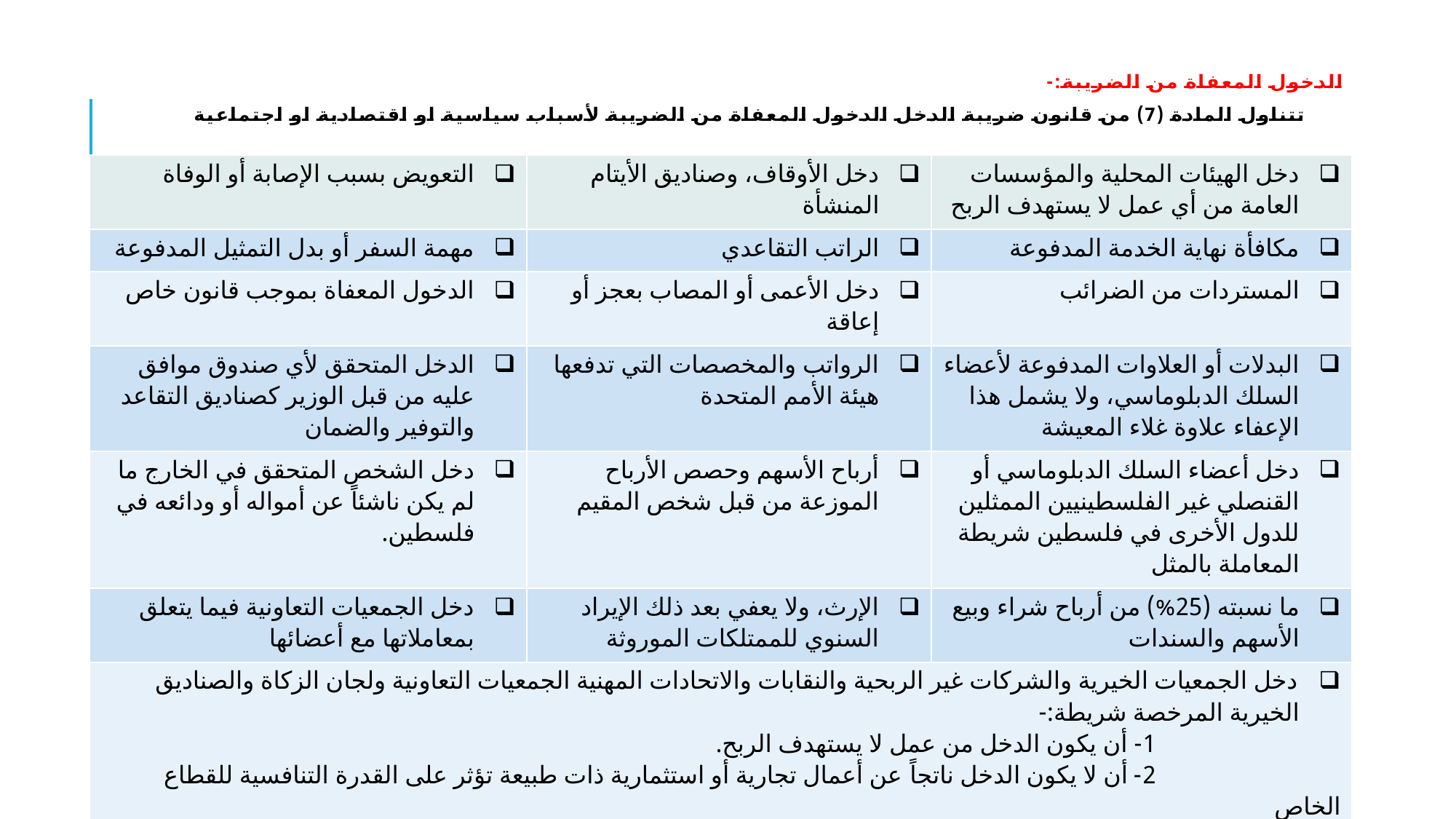

# الدخول المعفاة من الضريبة:- تتناول المادة (7) من قانون ضريبة الدخل الدخول المعفاة من الضريبة لأسباب سياسية او اقتصادية او اجتماعية
| التعويض بسبب الإصابة أو الوفاة | دخل الأوقاف، وصناديق الأيتام المنشأة | دخل الهيئات المحلية والمؤسسات العامة من أي عمل لا يستهدف الربح |
| --- | --- | --- |
| مهمة السفر أو بدل التمثيل المدفوعة | الراتب التقاعدي | مكافأة نهاية الخدمة المدفوعة |
| الدخول المعفاة بموجب قانون خاص | دخل الأعمى أو المصاب بعجز أو إعاقة | المستردات من الضرائب |
| الدخل المتحقق لأي صندوق موافق عليه من قبل الوزير كصناديق التقاعد والتوفير والضمان | الرواتب والمخصصات التي تدفعها هيئة الأمم المتحدة | البدلات أو العلاوات المدفوعة لأعضاء السلك الدبلوماسي، ولا يشمل هذا الإعفاء علاوة غلاء المعيشة |
| دخل الشخص المتحقق في الخارج ما لم يكن ناشئاً عن أمواله أو ودائعه في فلسطين. | أرباح الأسهم وحصص الأرباح الموزعة من قبل شخص المقيم | دخل أعضاء السلك الدبلوماسي أو القنصلي غير الفلسطينيين الممثلين للدول الأخرى في فلسطين شريطة المعاملة بالمثل |
| دخل الجمعيات التعاونية فيما يتعلق بمعاملاتها مع أعضائها | الإرث، ولا يعفي بعد ذلك الإيراد السنوي للممتلكات الموروثة | ما نسبته (25%) من أرباح شراء وبيع الأسهم والسندات |
| دخل الجمعيات الخيرية والشركات غير الربحية والنقابات والاتحادات المهنية الجمعيات التعاونية ولجان الزكاة والصناديق الخيرية المرخصة شريطة:- 1- أن يكون الدخل من عمل لا يستهدف الربح. 2- أن لا يكون الدخل ناتجاً عن أعمال تجارية أو استثمارية ذات طبيعة تؤثر على القدرة التنافسية للقطاع الخاص 3- الالتزام بتقديم نسخة من الحسابات الختامية سنوياً مصادق عليها من المدقق القانوني. |  |  |
5